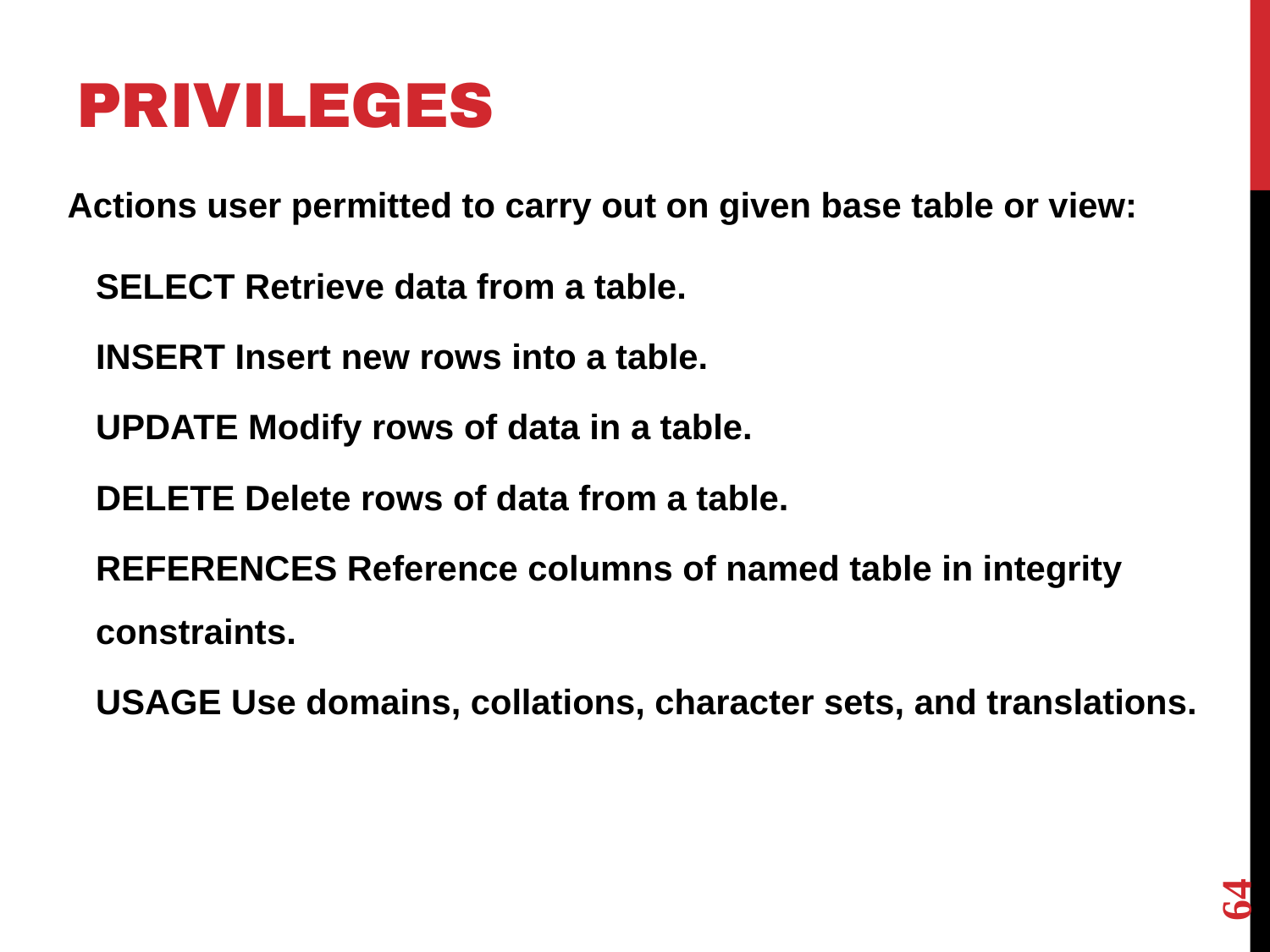

# Privileges
 Actions user permitted to carry out on given base table or view:
SELECT Retrieve data from a table.
INSERT Insert new rows into a table.
UPDATE Modify rows of data in a table.
DELETE Delete rows of data from a table.
REFERENCES Reference columns of named table in integrity constraints.
USAGE Use domains, collations, character sets, and translations.
64